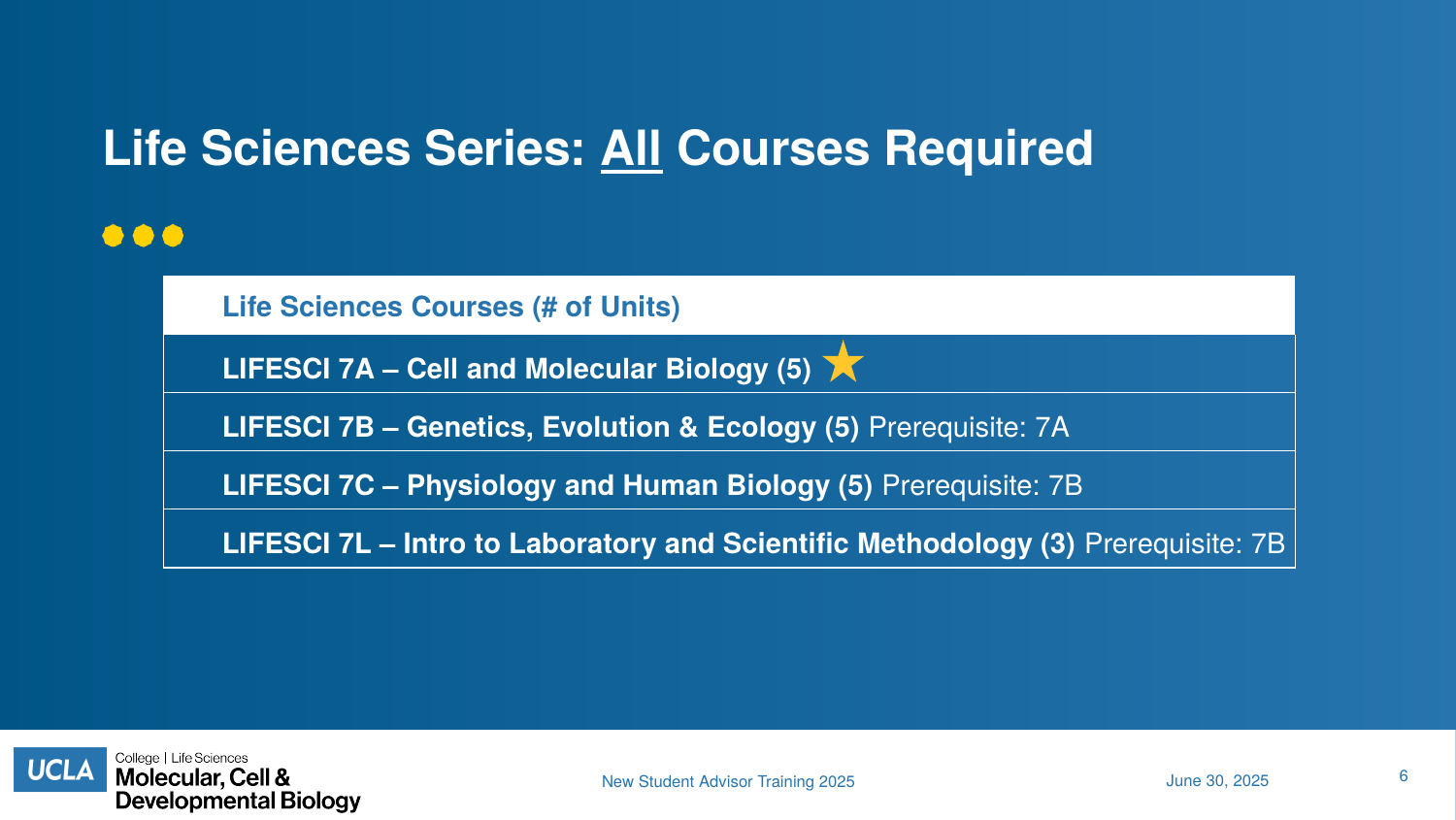

# Life Sciences Series: All Courses Required
| Life Sciences Courses (# of Units) |
| --- |
| LIFESCI 7A – Cell and Molecular Biology (5) |
| LIFESCI 7B – Genetics, Evolution & Ecology (5) Prerequisite: 7A |
| LIFESCI 7C – Physiology and Human Biology (5) Prerequisite: 7B |
| LIFESCI 7L – Intro to Laboratory and Scientific Methodology (3) Prerequisite: 7B |

6
June 30, 2025